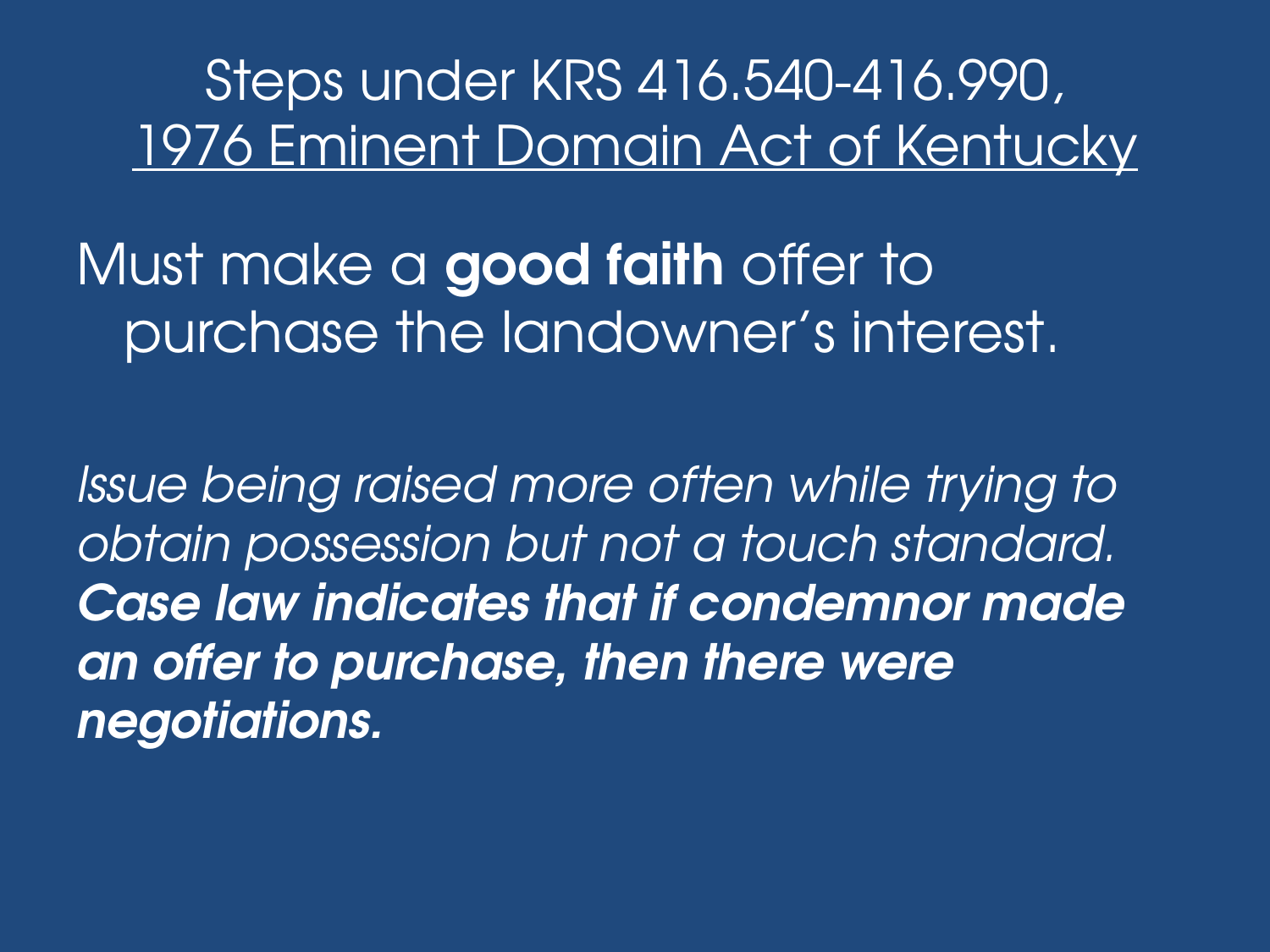

# Steps under KRS 416.540-416.990, 1976 Eminent Domain Act of Kentucky
Must make a good faith offer to purchase the landowner’s interest.

Issue being raised more often while trying to obtain possession but not a touch standard. Case law indicates that if condemnor made an offer to purchase, then there were negotiations.